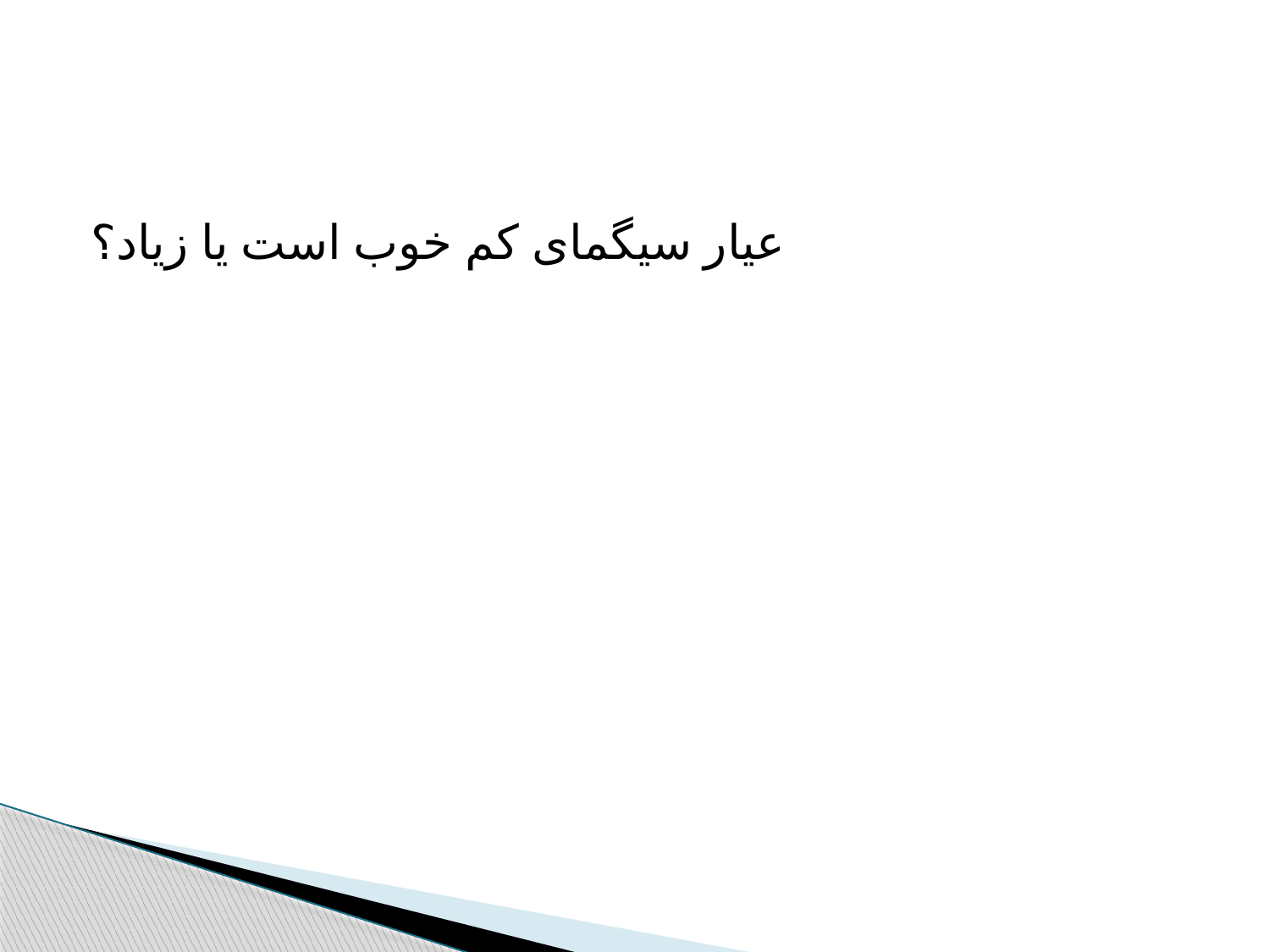

عیار سیگمای کم خوب است یا زیاد؟